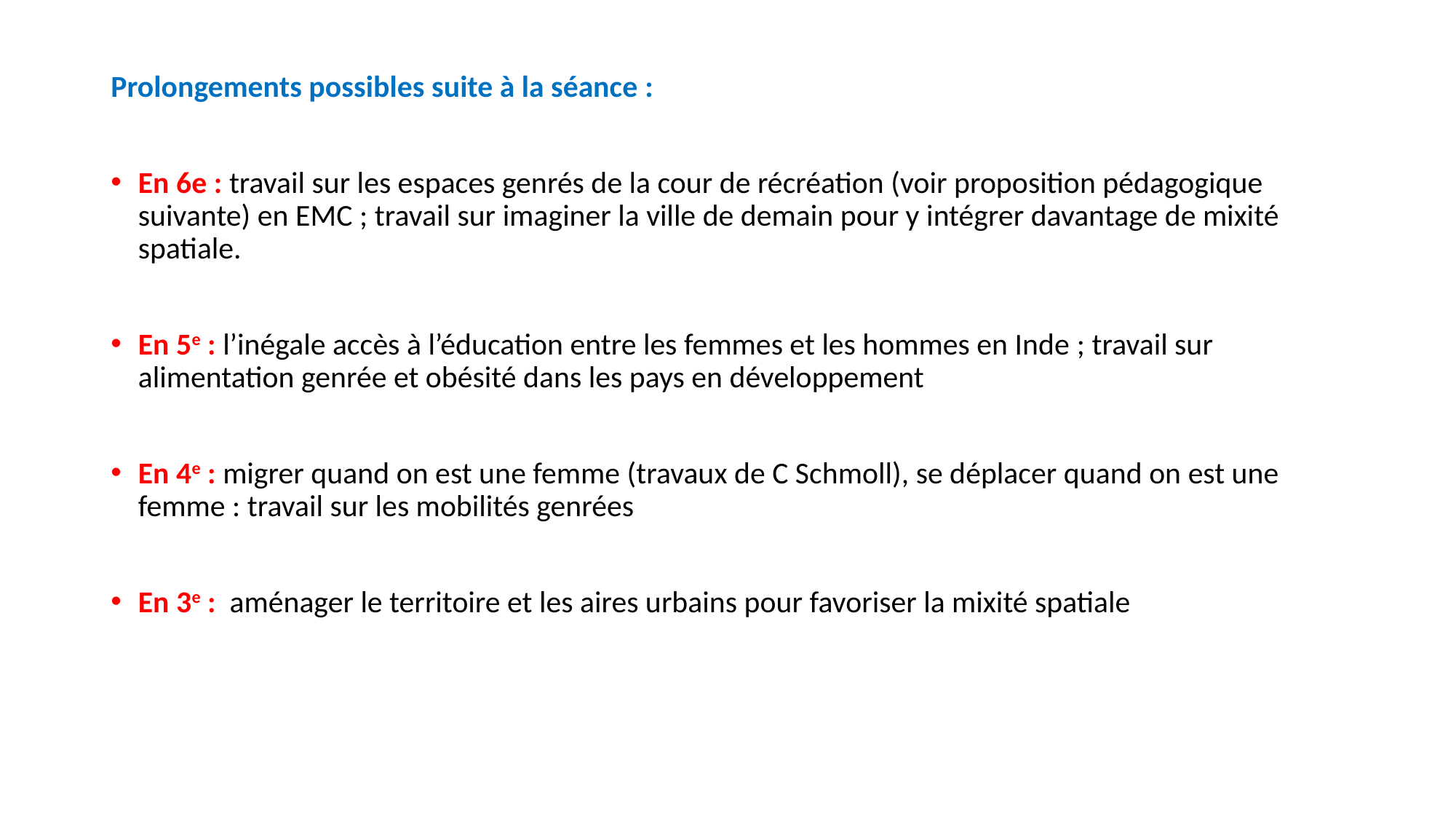

#
Prolongements possibles suite à la séance :

En 6e : travail sur les espaces genrés de la cour de récréation (voir proposition pédagogique suivante) en EMC ; travail sur imaginer la ville de demain pour y intégrer davantage de mixité spatiale.

En 5e : l’inégale accès à l’éducation entre les femmes et les hommes en Inde ; travail sur alimentation genrée et obésité dans les pays en développement

En 4e : migrer quand on est une femme (travaux de C Schmoll), se déplacer quand on est une femme : travail sur les mobilités genrées

En 3e :  aménager le territoire et les aires urbains pour favoriser la mixité spatiale